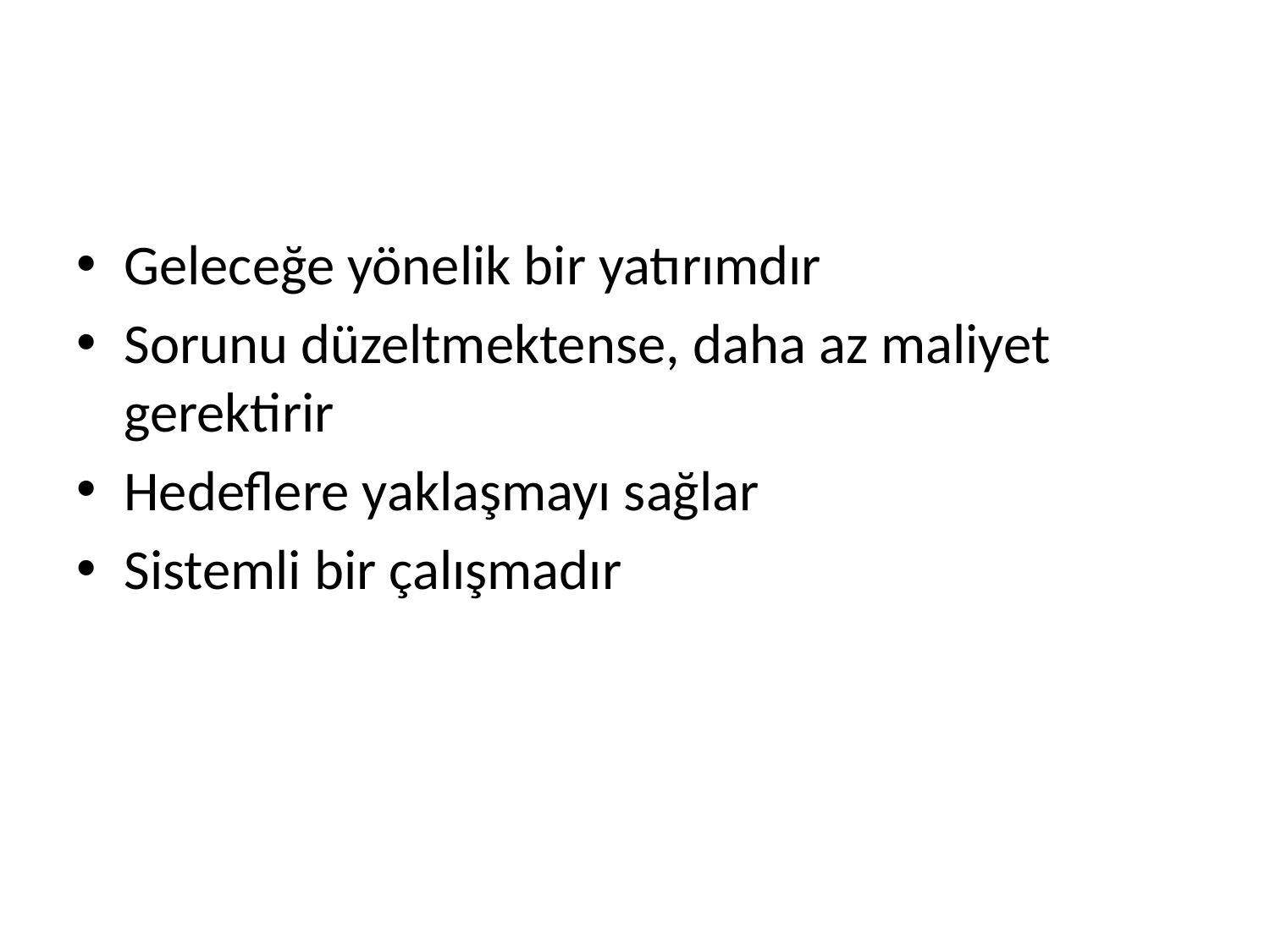

#
Geleceğe yönelik bir yatırımdır
Sorunu düzeltmektense, daha az maliyet gerektirir
Hedeflere yaklaşmayı sağlar
Sistemli bir çalışmadır